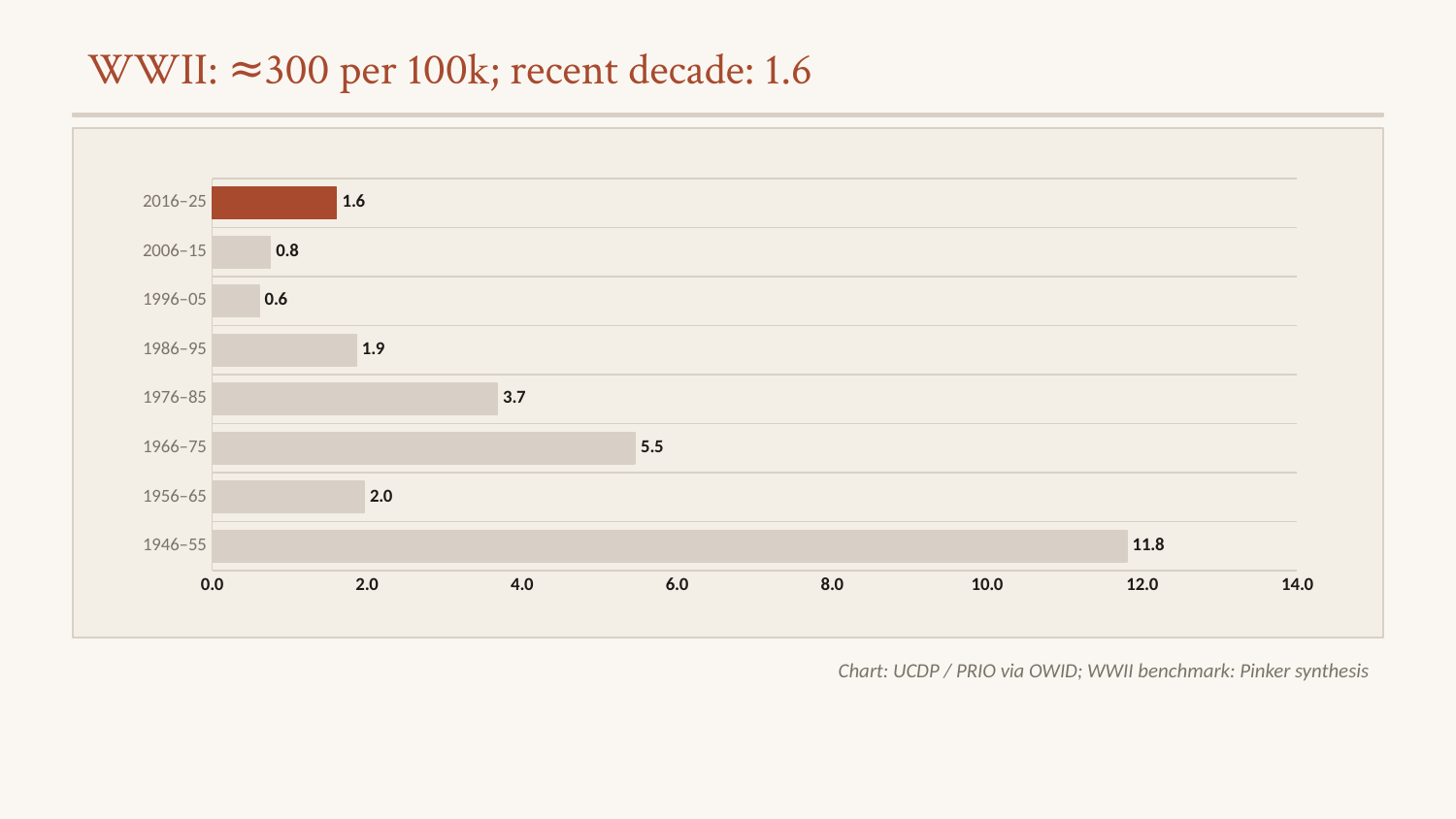

WWII: ≈300 per 100k; recent decade: 1.6

### Chart

| Category |  |
|---|---|
| 1946–55 | 11.801 |
| 1956–65 | 1.962 |
| 1966–75 | 5.456 |
| 1976–85 | 3.678 |
| 1986–95 | 1.858 |
| 1996–05 | 0.604 |
| 2006–15 | 0.75 |
| 2016–25 | 1.605 |
Chart: UCDP / PRIO via OWID; WWII benchmark: Pinker synthesis